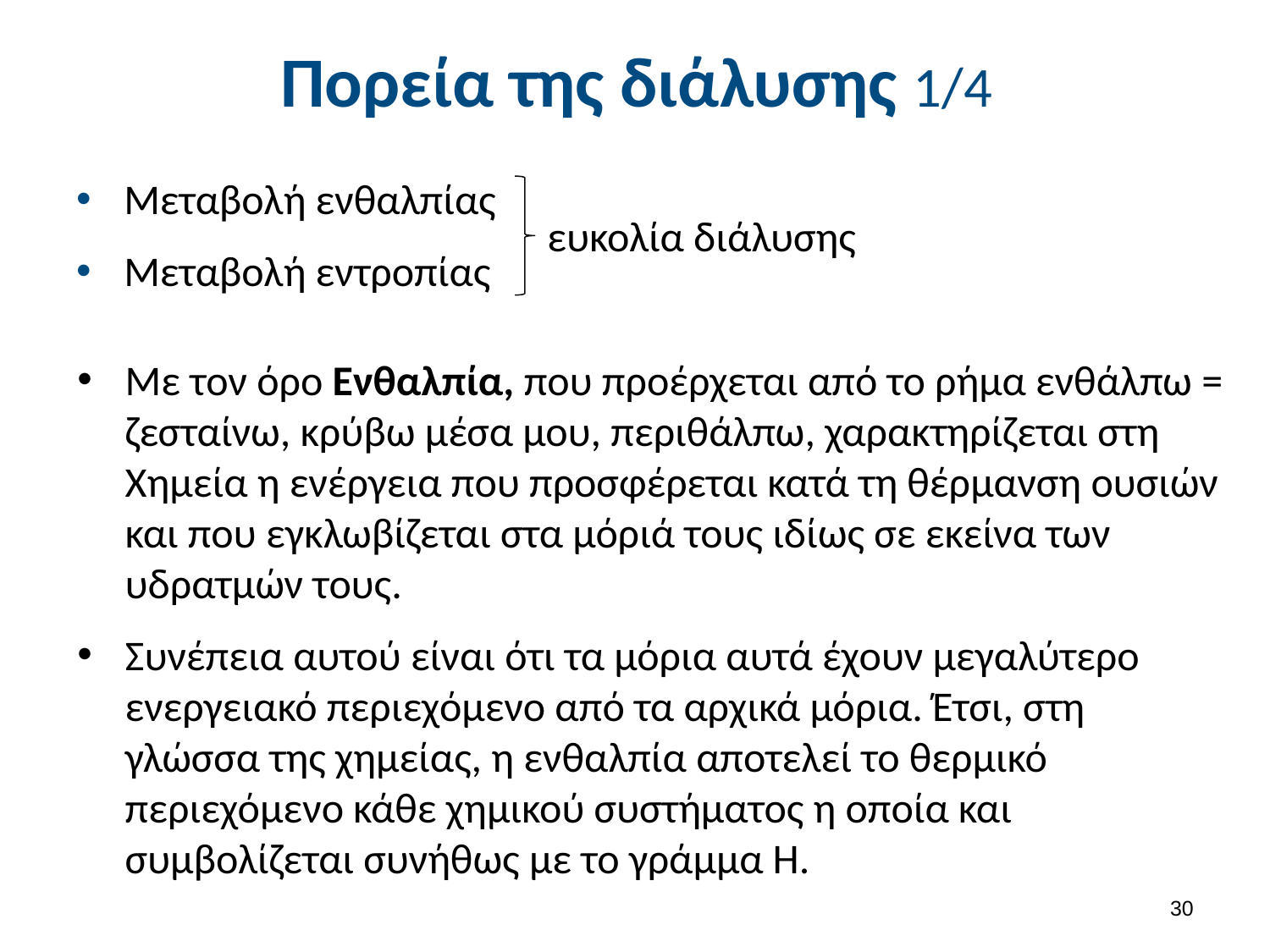

# Πορεία της διάλυσης 1/4
Μεταβολή ενθαλπίας
Μεταβολή εντροπίας

ευκολία διάλυσης
Με τον όρο Ενθαλπία, που προέρχεται από το ρήμα ενθάλπω = ζεσταίνω, κρύβω μέσα μου, περιθάλπω, χαρακτηρίζεται στη Χημεία η ενέργεια που προσφέρεται κατά τη θέρμανση ουσιών και που εγκλωβίζεται στα μόριά τους ιδίως σε εκείνα των υδρατμών τους.
Συνέπεια αυτού είναι ότι τα μόρια αυτά έχουν μεγαλύτερο ενεργειακό περιεχόμενο από τα αρχικά μόρια. Έτσι, στη γλώσσα της χημείας, η ενθαλπία αποτελεί το θερμικό περιεχόμενο κάθε χημικού συστήματος η οποία και συμβολίζεται συνήθως με το γράμμα Η.
30